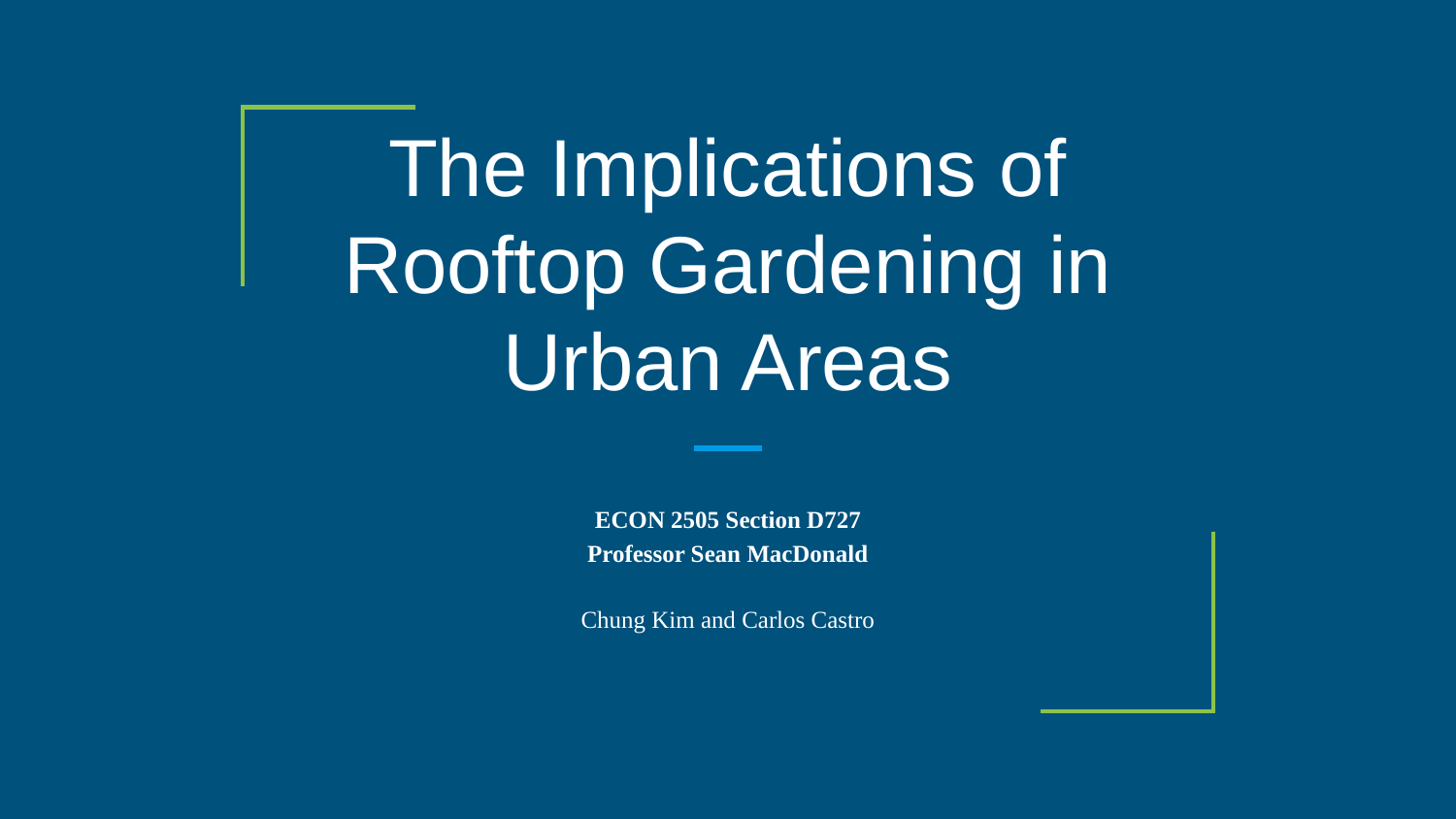

# The Implications of Rooftop Gardening in Urban Areas
ECON 2505 Section D727
Professor Sean MacDonald

Chung Kim and Carlos Castro